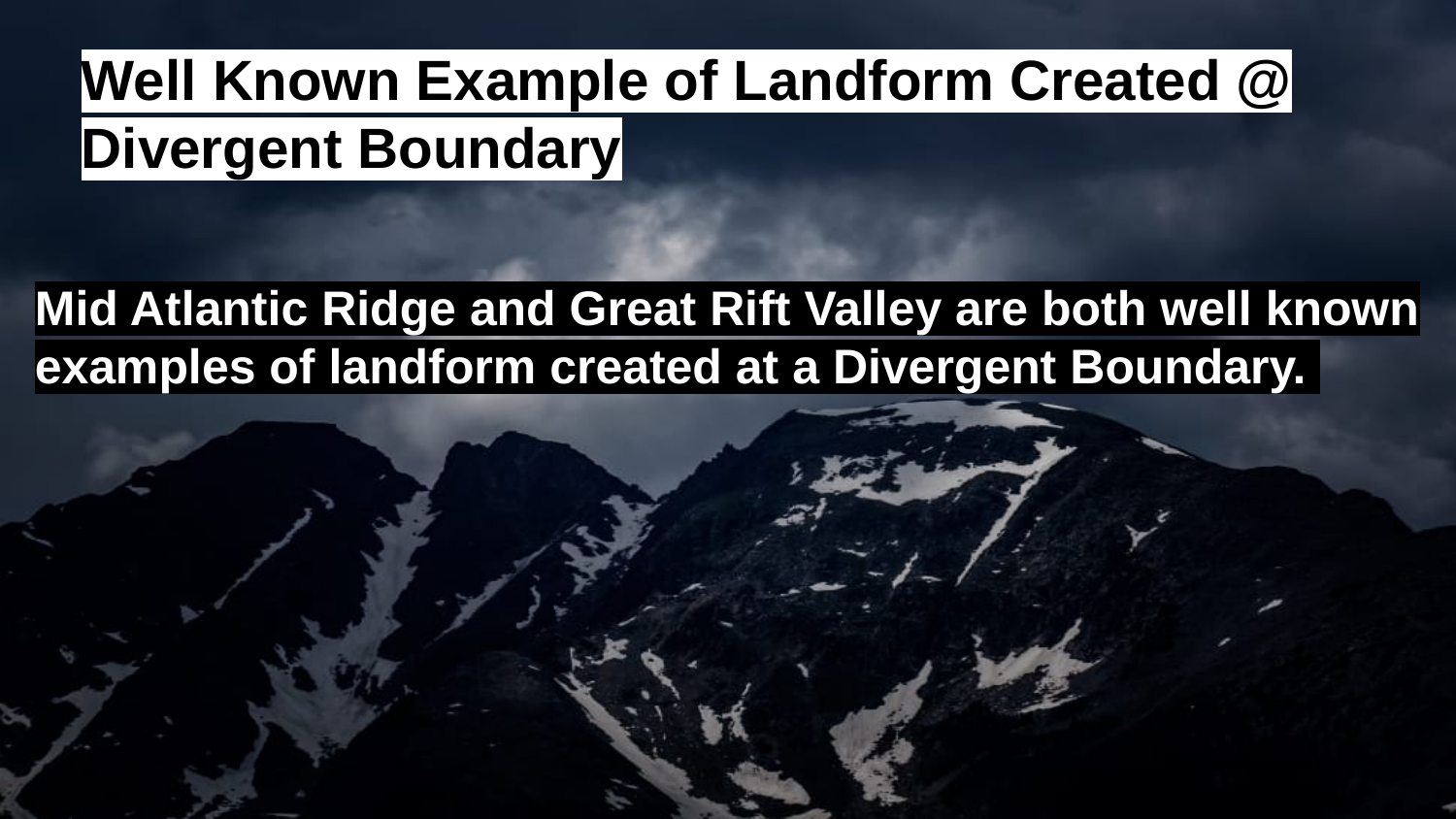

Well Known Example of Landform Created @ Divergent Boundary
Mid Atlantic Ridge and Great Rift Valley are both well known examples of landform created at a Divergent Boundary.